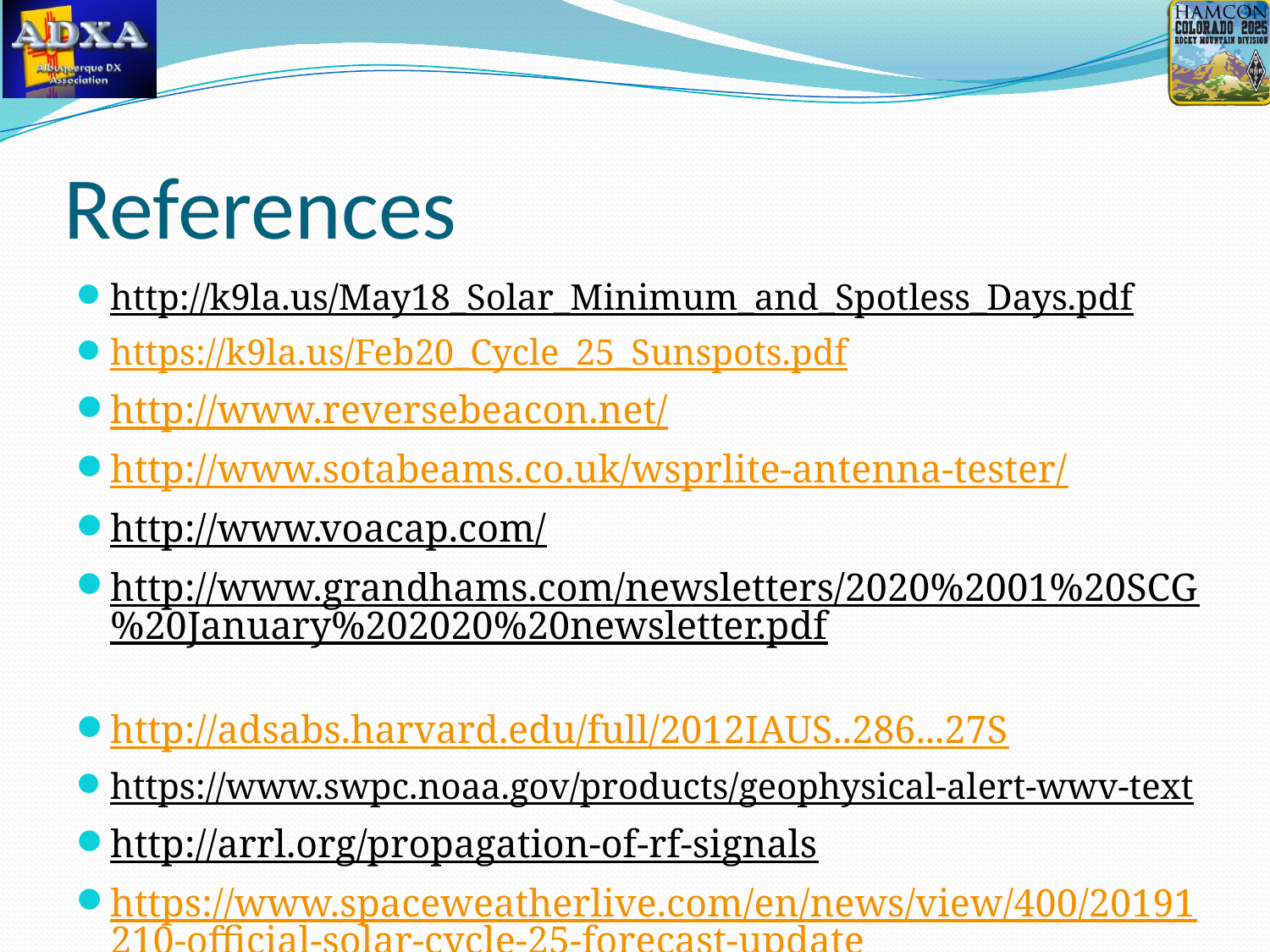

# References
http://k9la.us/May18_Solar_Minimum_and_Spotless_Days.pdf
https://k9la.us/Feb20_Cycle_25_Sunspots.pdf
http://www.reversebeacon.net/
http://www.sotabeams.co.uk/wsprlite-antenna-tester/
http://www.voacap.com/
http://www.grandhams.com/newsletters/2020%2001%20SCG%20January%202020%20newsletter.pdf
http://adsabs.harvard.edu/full/2012IAUS..286...27S
https://www.swpc.noaa.gov/products/geophysical-alert-wwv-text
http://arrl.org/propagation-of-rf-signals
https://www.spaceweatherlive.com/en/news/view/400/20191210-official-solar-cycle-25-forecast-update